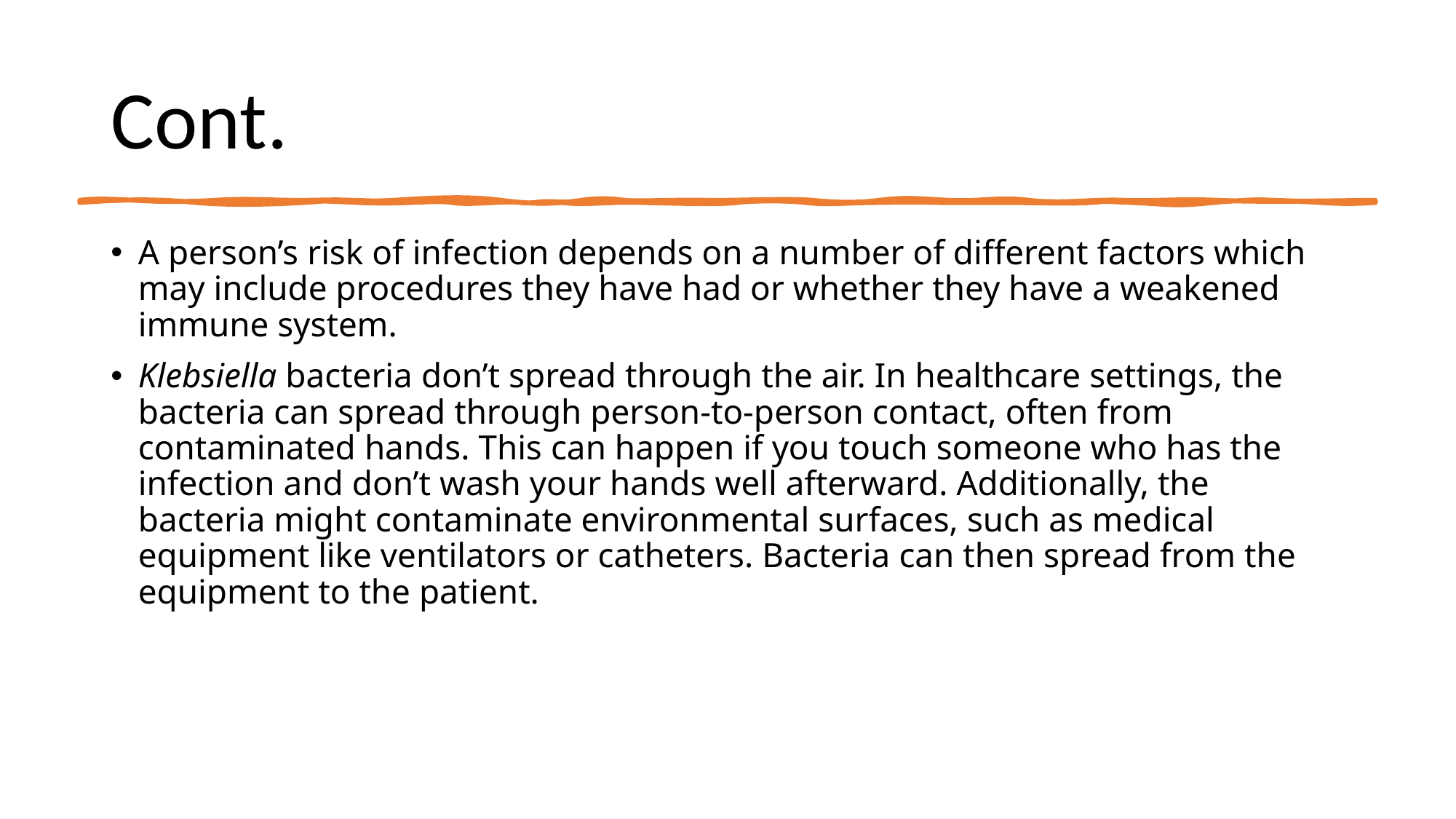

# Cont.

A person’s risk of infection depends on a number of different factors which may include procedures they have had or whether they have a weakened immune system.
Klebsiella bacteria don’t spread through the air. In healthcare settings, the bacteria can spread through person-to-person contact, often from contaminated hands. This can happen if you touch someone who has the infection and don’t wash your hands well afterward. Additionally, the bacteria might contaminate environmental surfaces, such as medical equipment like ventilators or catheters. Bacteria can then spread from the equipment to the patient.